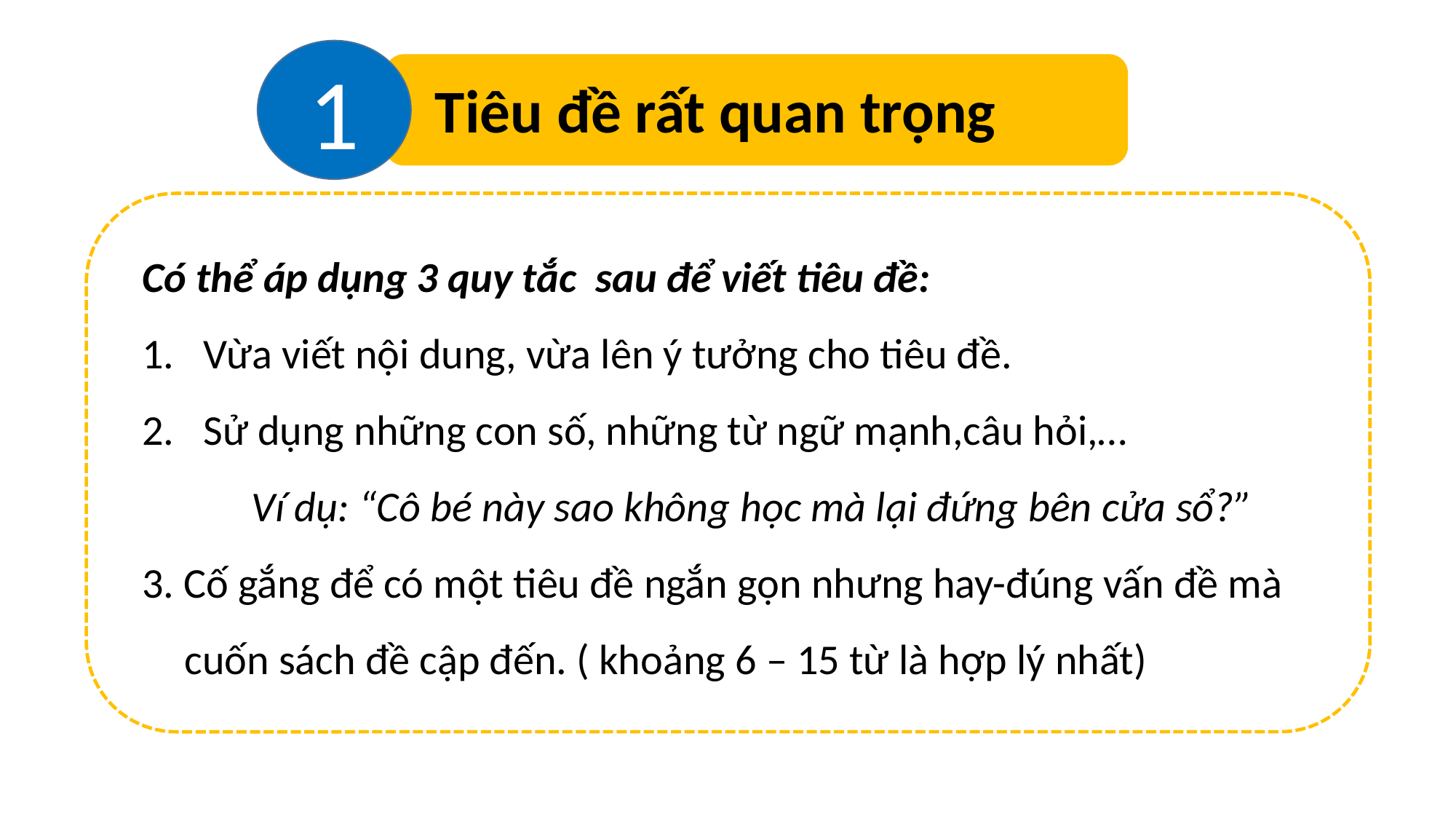

1

Tiêu đề rất quan trọng

Có thể áp dụng 3 quy tắc  sau để viết tiêu đề:
Vừa viết nội dung, vừa lên ý tưởng cho tiêu đề.
Sử dụng những con số, những từ ngữ mạnh,câu hỏi,…
	Ví dụ: “Cô bé này sao không học mà lại đứng bên cửa sổ?”
3. Cố gắng để có một tiêu đề ngắn gọn nhưng hay-đúng vấn đề mà cuốn sách đề cập đến. ( khoảng 6 – 15 từ là hợp lý nhất)